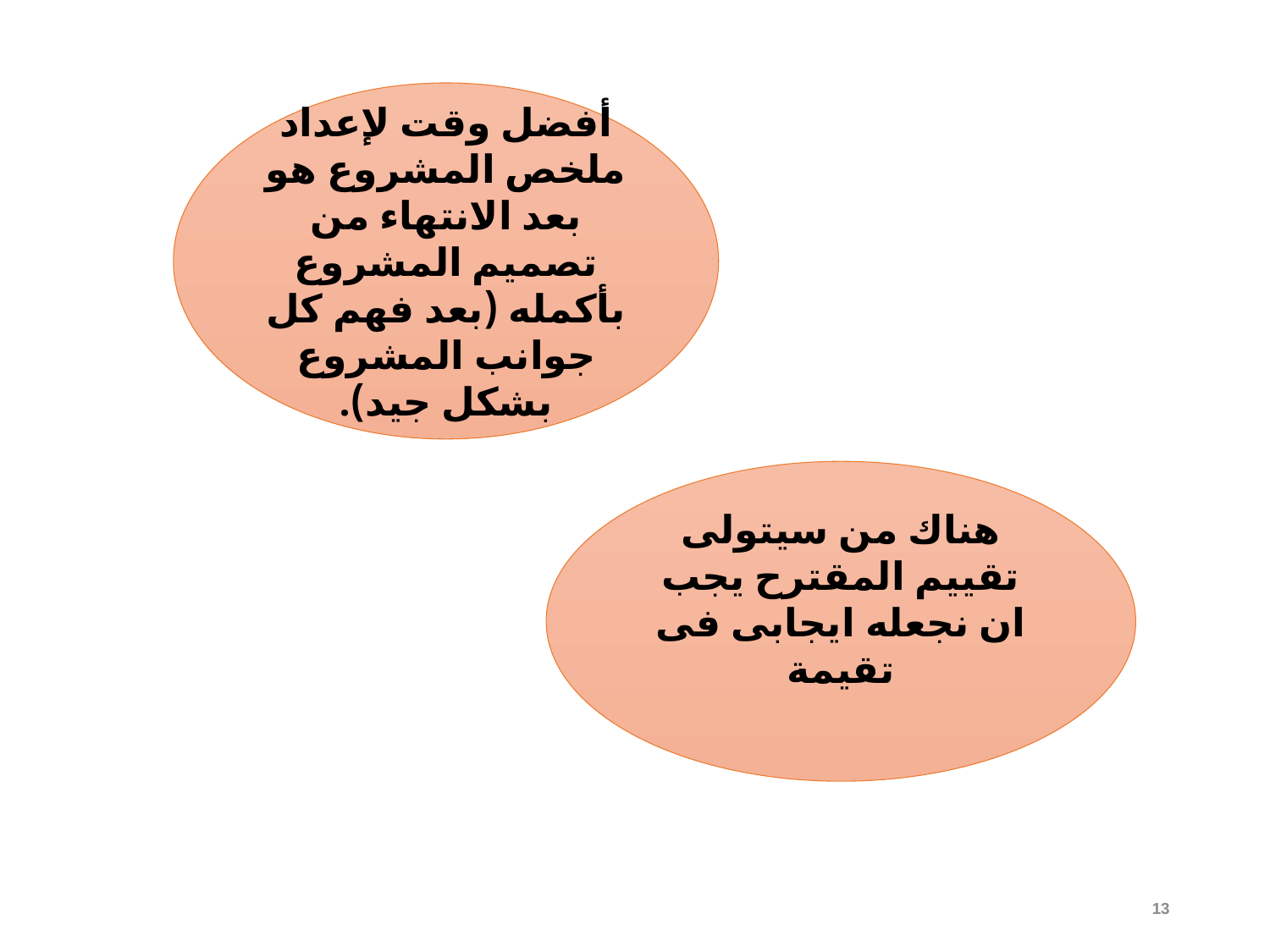

أفضل وقت لإعداد ملخص المشروع هو بعد الانتهاء من تصميم المشروع بأكمله (بعد فهم كل جوانب المشروع بشكل جيد).
هناك من سيتولى تقييم المقترح يجب ان نجعله ايجابى فى تقيمة

13